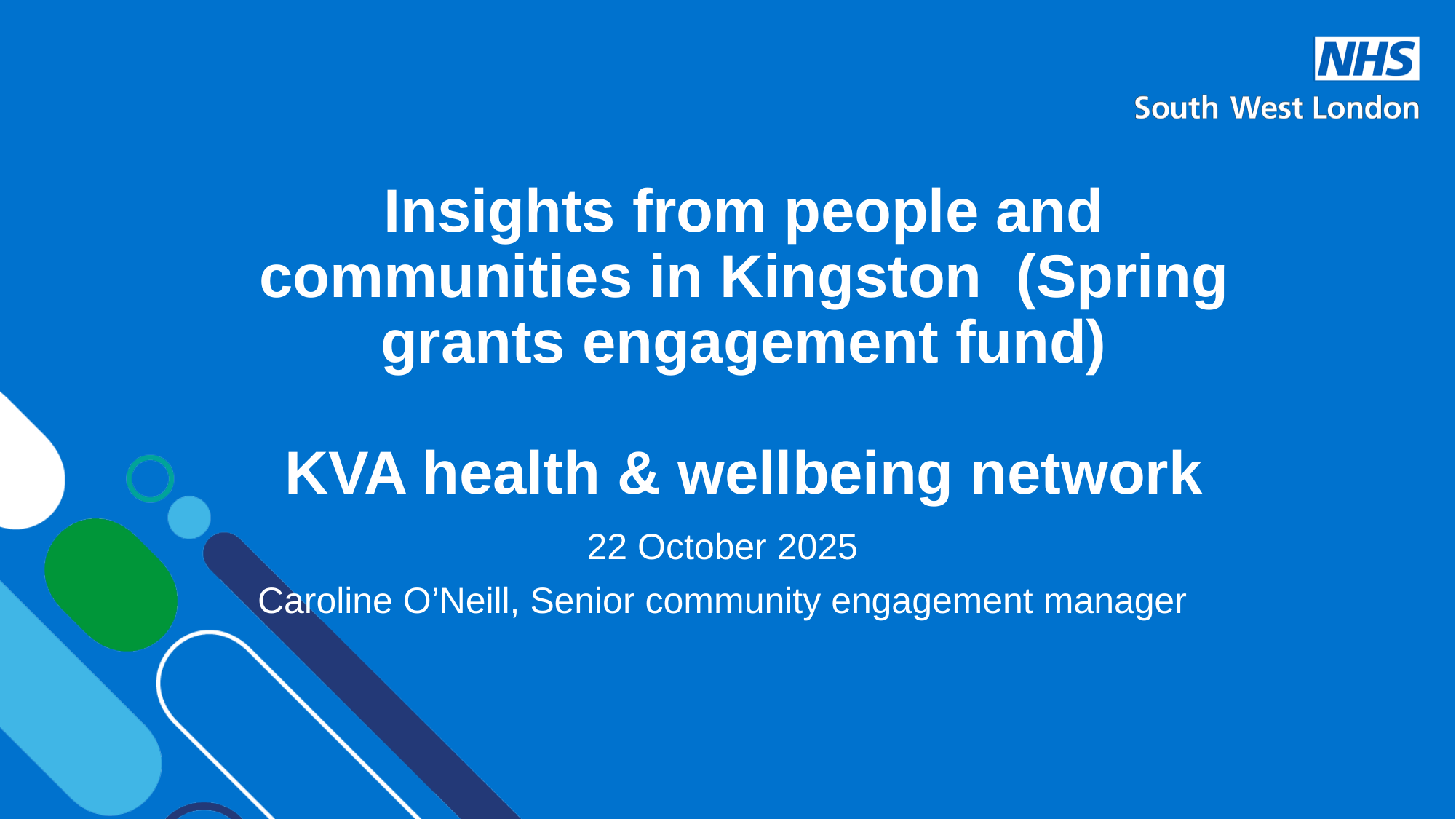

# Insights from people and communities in Kingston  (Spring grants engagement fund) KVA health & wellbeing network
22 October 2025
Caroline O’Neill, Senior community engagement manager